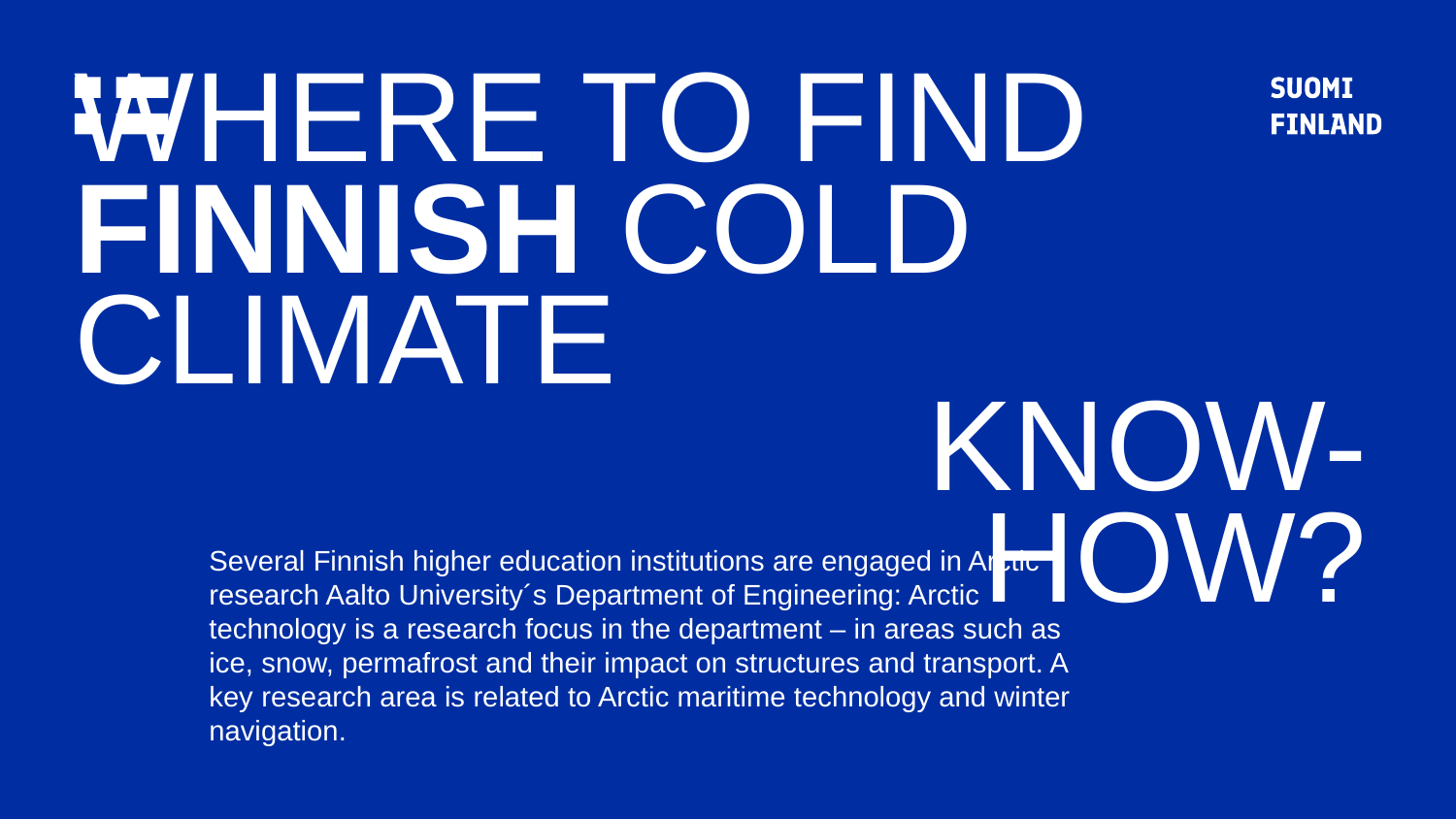

# WHERE TO FIND FINNISH COLD CLIMATE
KNOW-HOW?
Several Finnish higher education institutions are engaged in Arctic research Aalto University´s Department of Engineering: Arctic technology is a research focus in the department – in areas such as ice, snow, permafrost and their impact on structures and transport. A key research area is related to Arctic maritime technology and winter navigation.